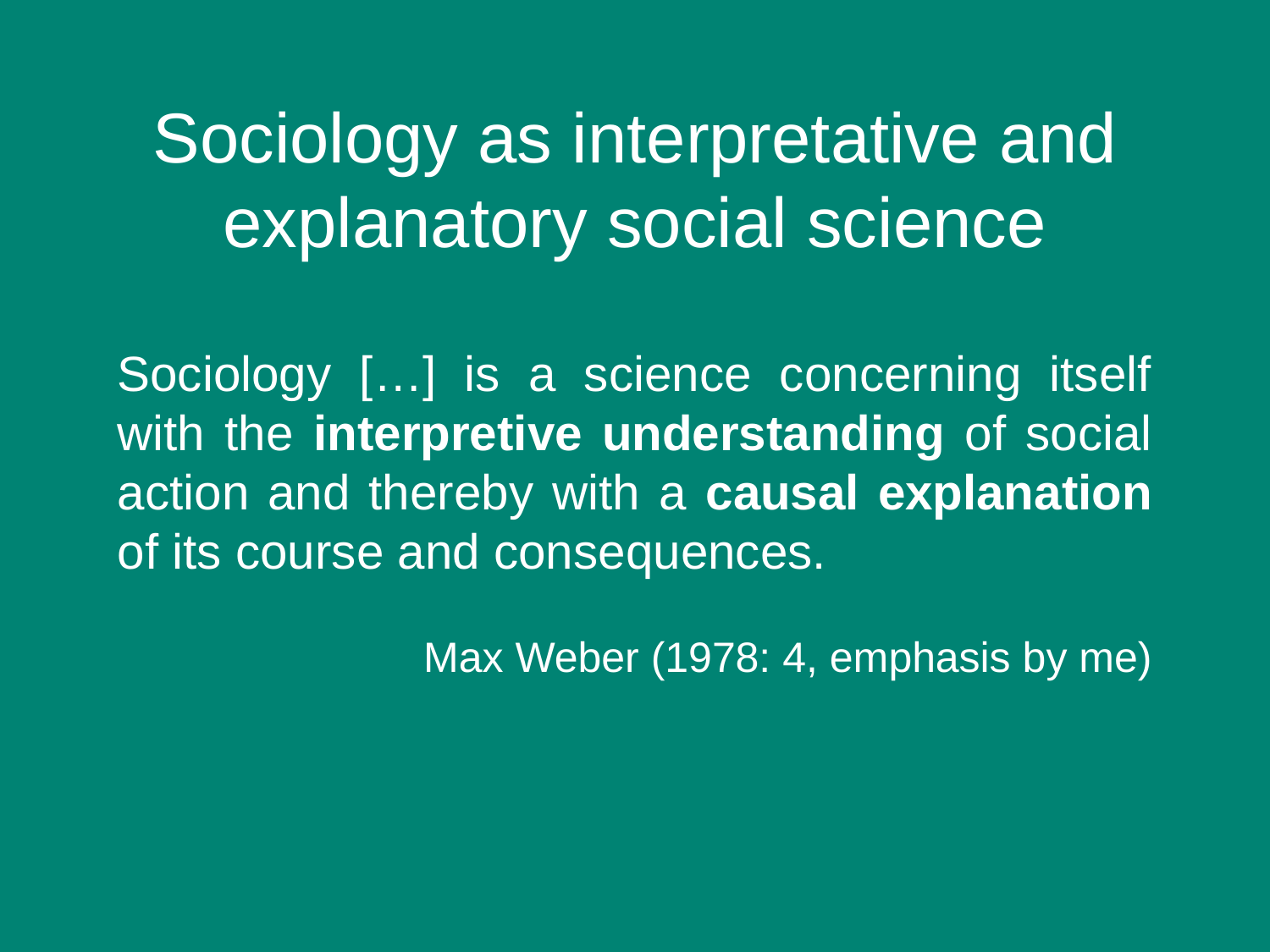

Sociology as interpretative and explanatory social science
Sociology […] is a science concerning itself with the interpretive understanding of social action and thereby with a causal explanation of its course and consequences.

Max Weber (1978: 4, emphasis by me)